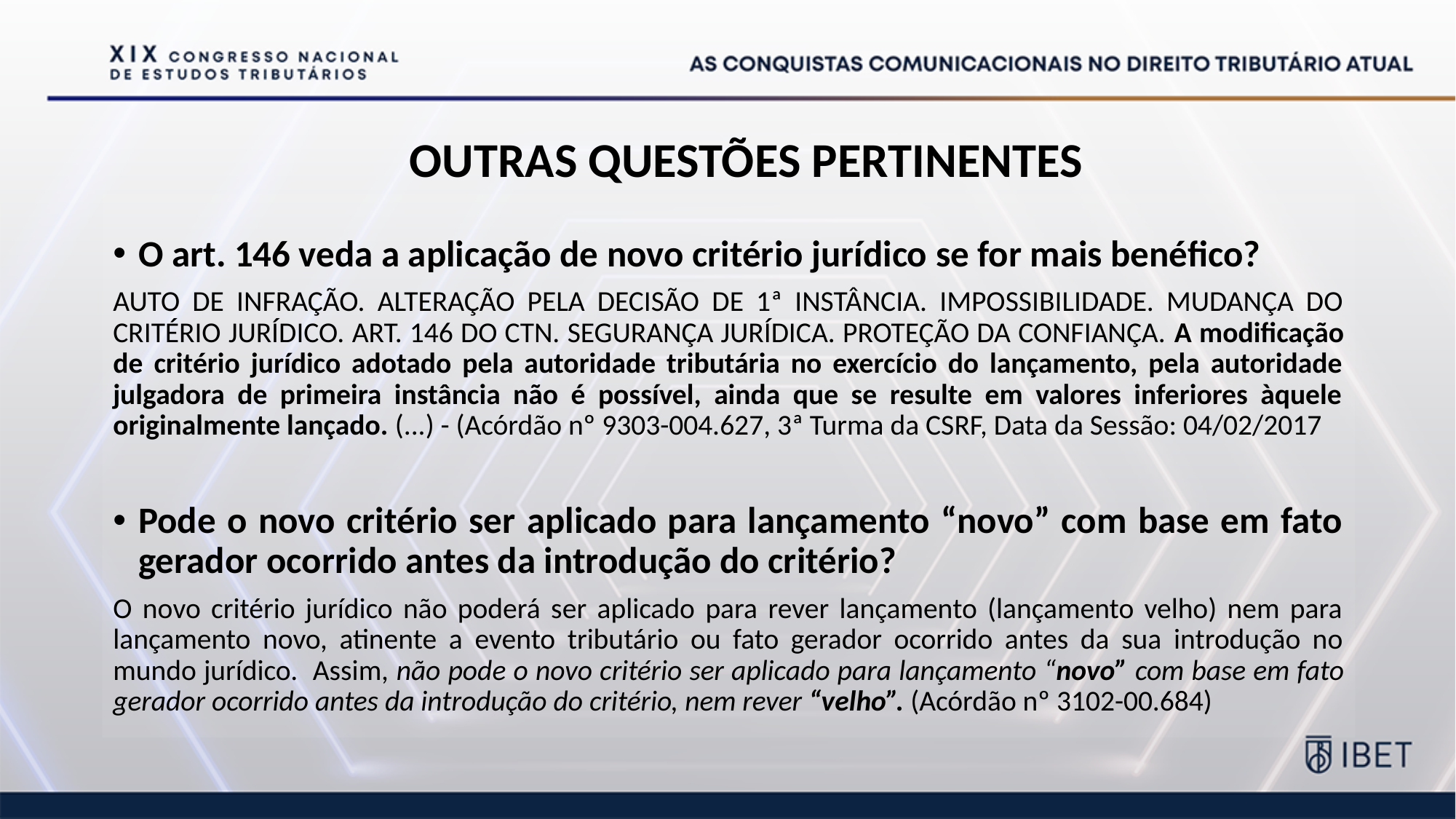

# Outras Questões Pertinentes

O art. 146 veda a aplicação de novo critério jurídico se for mais benéfico?
AUTO DE INFRAÇÃO. ALTERAÇÃO PELA DECISÃO DE 1ª INSTÂNCIA. IMPOSSIBILIDADE. MUDANÇA DO CRITÉRIO JURÍDICO. ART. 146 DO CTN. SEGURANÇA JURÍDICA. PROTEÇÃO DA CONFIANÇA. A modificação de critério jurídico adotado pela autoridade tributária no exercício do lançamento, pela autoridade julgadora de primeira instância não é possível, ainda que se resulte em valores inferiores àquele originalmente lançado. (...) - (Acórdão nº 9303-004.627, 3ª Turma da CSRF, Data da Sessão: 04/02/2017

Pode o novo critério ser aplicado para lançamento “novo” com base em fato gerador ocorrido antes da introdução do critério?
O novo critério jurídico não poderá ser aplicado para rever lançamento (lançamento velho) nem para lançamento novo, atinente a evento tributário ou fato gerador ocorrido antes da sua introdução no mundo jurídico.  Assim, não pode o novo critério ser aplicado para lançamento “novo” com base em fato gerador ocorrido antes da introdução do critério, nem rever “velho”. (Acórdão nº 3102-00.684)